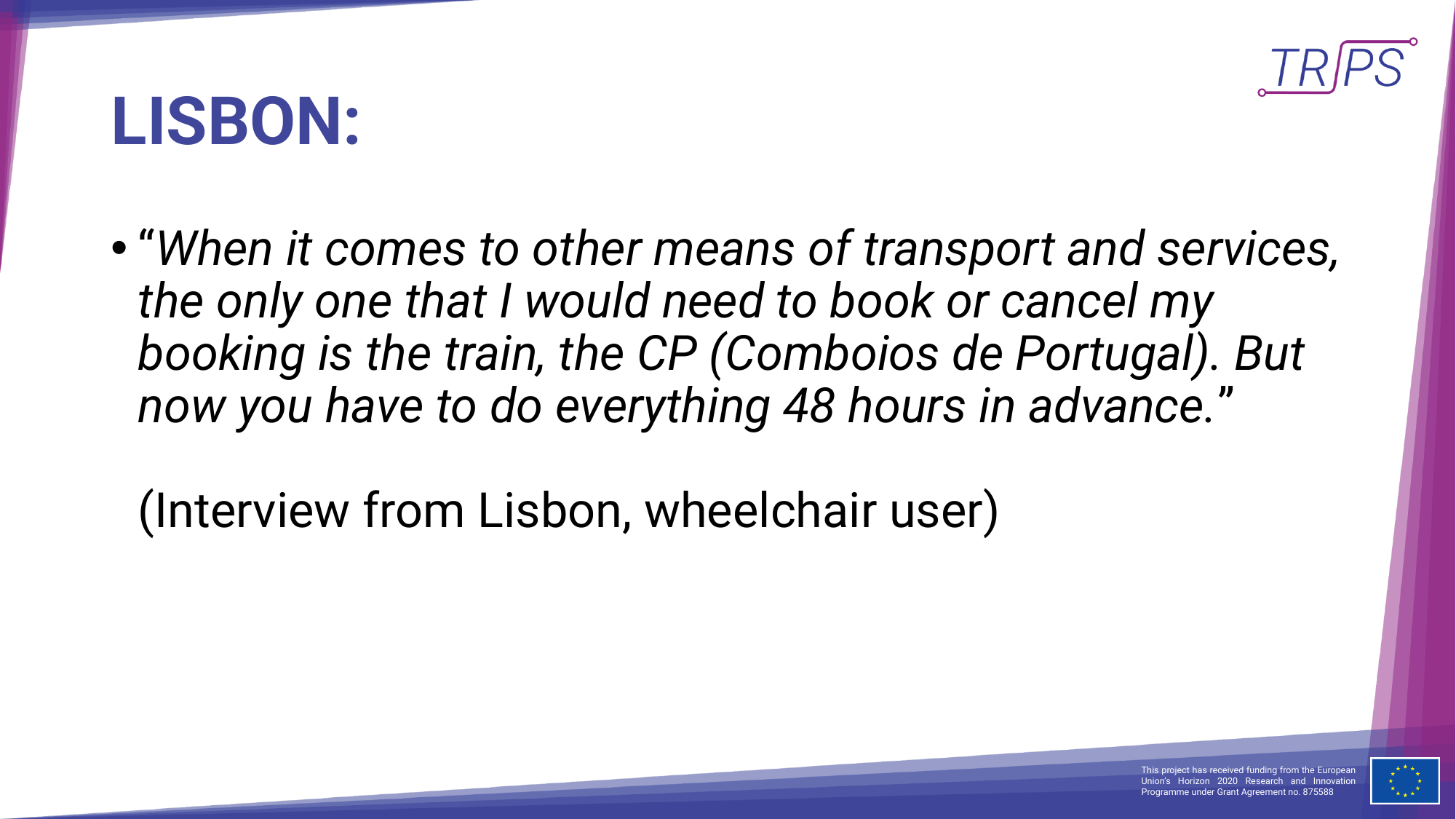

# LISBON:
“When it comes to other means of transport and services, the only one that I would need to book or cancel my booking is the train, the CP (Comboios de Portugal). But now you have to do everything 48 hours in advance.”
(Interview from Lisbon, wheelchair user)